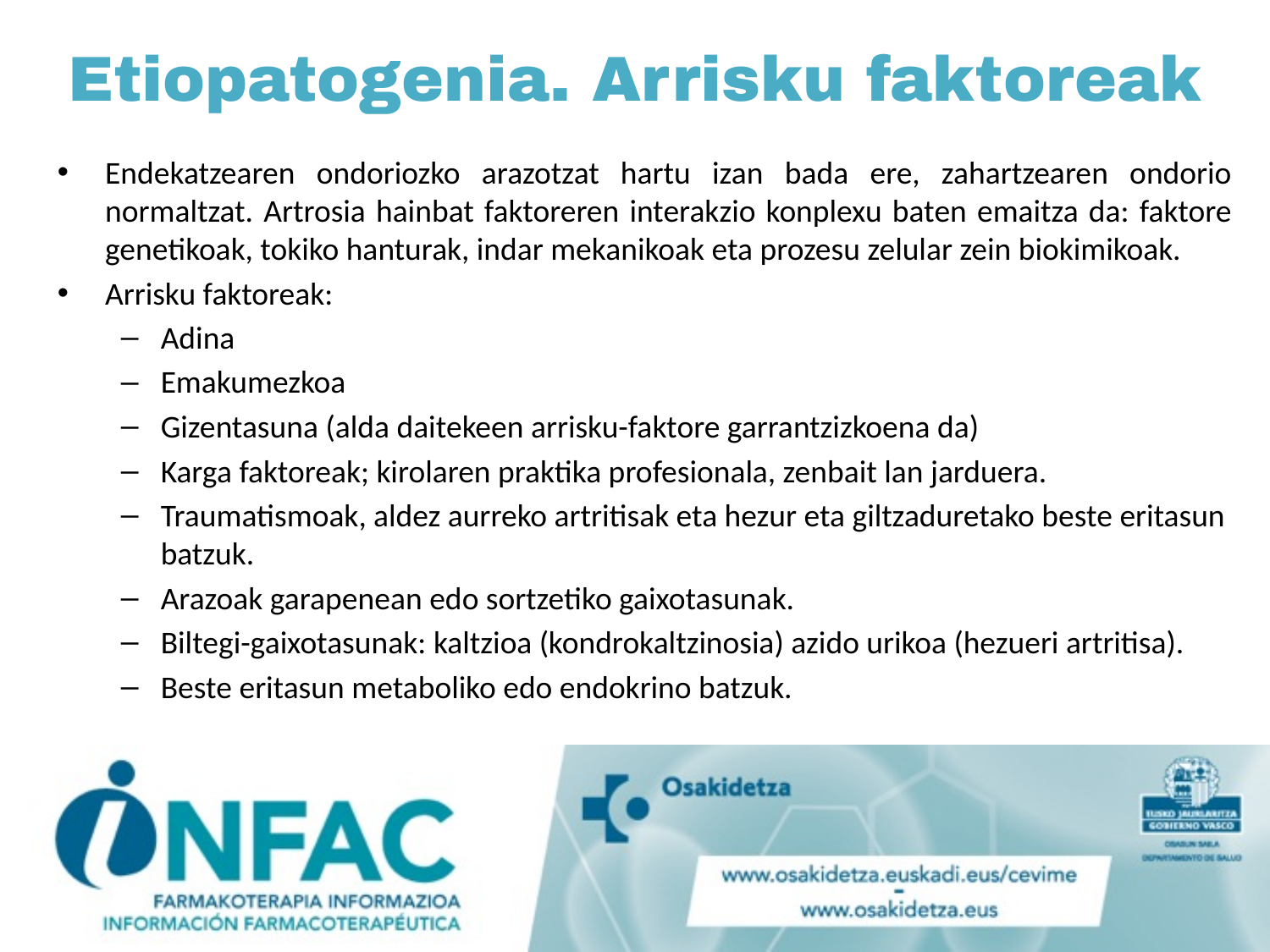

# Etiopatogenia. Arrisku faktoreak
Endekatzearen ondoriozko arazotzat hartu izan bada ere, zahartzearen ondorio normaltzat. Artrosia hainbat faktoreren interakzio konplexu baten emaitza da: faktore genetikoak, tokiko hanturak, indar mekanikoak eta prozesu zelular zein biokimikoak.
Arrisku faktoreak:
Adina
Emakumezkoa
Gizentasuna (alda daitekeen arrisku-faktore garrantzizkoena da)
Karga faktoreak; kirolaren praktika profesionala, zenbait lan jarduera.
Traumatismoak, aldez aurreko artritisak eta hezur eta giltzaduretako beste eritasun batzuk.
Arazoak garapenean edo sortzetiko gaixotasunak.
Biltegi-gaixotasunak: kaltzioa (kondrokaltzinosia) azido urikoa (hezueri artritisa).
Beste eritasun metaboliko edo endokrino batzuk.